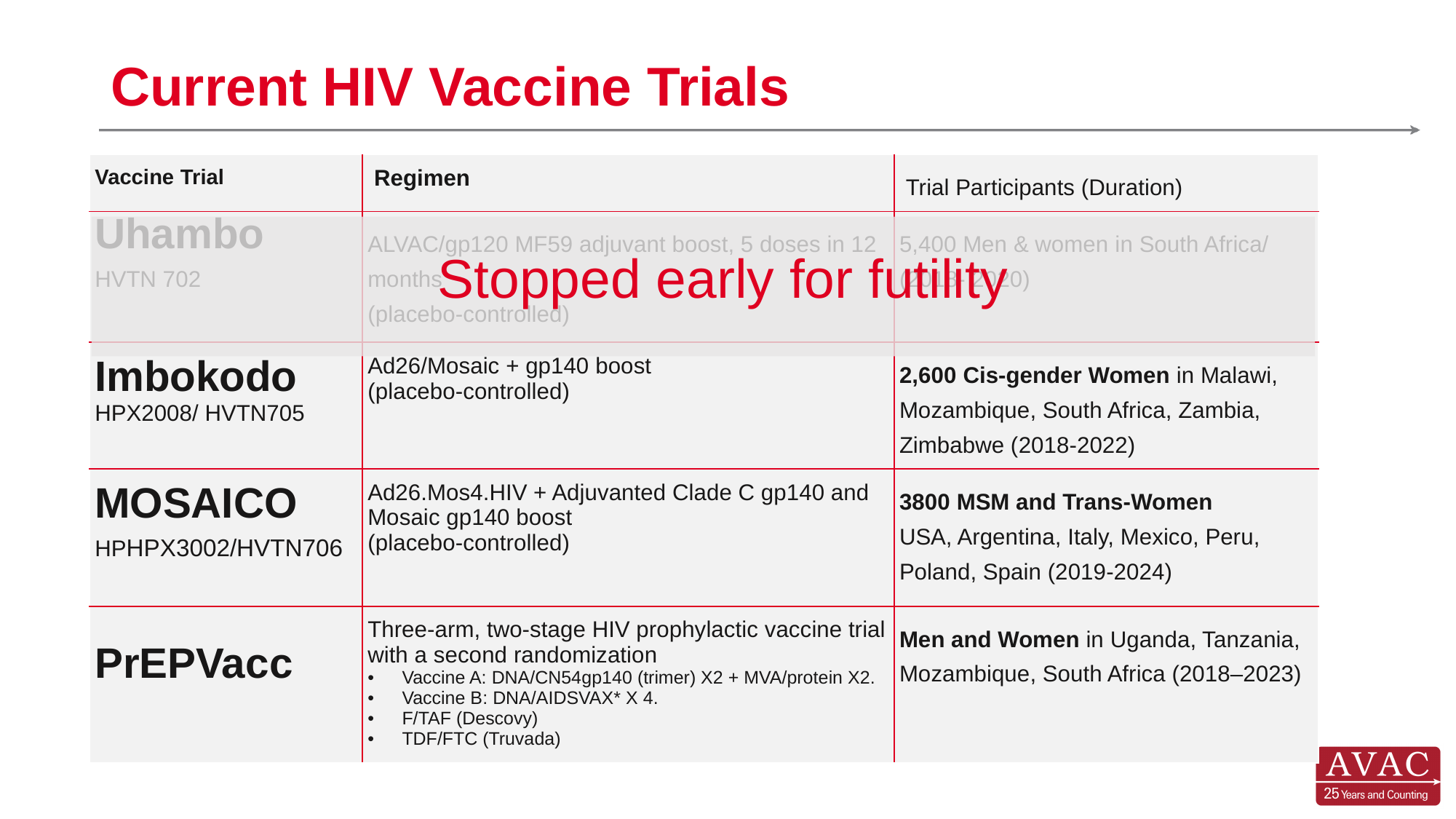

# Current HIV Vaccine Trials
| Vaccine Trial | Regimen | Trial Participants (Duration) |
| --- | --- | --- |
| Uhambo HVTN 702 | ALVAC/gp120 MF59 adjuvant boost, 5 doses in 12 months (placebo-controlled) | 5,400 Men & women in South Africa/ (2018- 2020) |
| Imbokodo HPX2008/ HVTN705 | Ad26/Mosaic + gp140 boost (placebo-controlled) | 2,600 Cis-gender Women in Malawi, Mozambique, South Africa, Zambia, Zimbabwe (2018-2022) |
| MOSAICO HPHPX3002/HVTN706 | Ad26.Mos4.HIV + Adjuvanted Clade C gp140 and Mosaic gp140 boost (placebo-controlled) | 3800 MSM and Trans-Women USA, Argentina, Italy, Mexico, Peru, Poland, Spain (2019-2024) |
| PrEPVacc | Three-arm, two-stage HIV prophylactic vaccine trial with a second randomization Vaccine A: DNA/CN54gp140 (trimer) X2 + MVA/protein X2. Vaccine B: DNA/AIDSVAX\* X 4. F/TAF (Descovy) TDF/FTC (Truvada) | Men and Women in Uganda, Tanzania, Mozambique, South Africa (2018–2023) |

Stopped early for futility